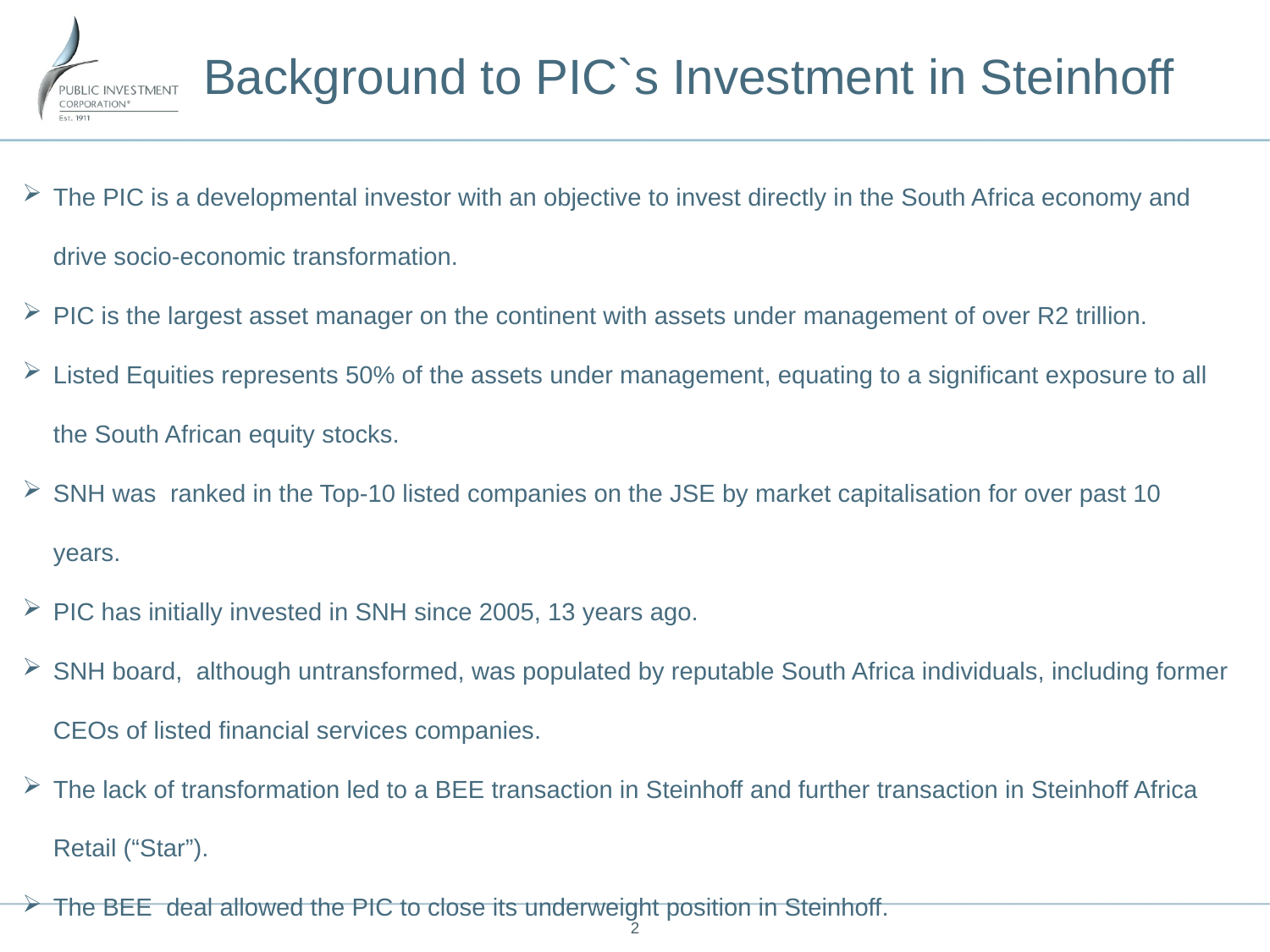

# Background to PIC`s Investment in Steinhoff
The PIC is a developmental investor with an objective to invest directly in the South Africa economy and drive socio-economic transformation.
PIC is the largest asset manager on the continent with assets under management of over R2 trillion.
Listed Equities represents 50% of the assets under management, equating to a significant exposure to all the South African equity stocks.
SNH was  ranked in the Top-10 listed companies on the JSE by market capitalisation for over past 10 years.
PIC has initially invested in SNH since 2005, 13 years ago.
SNH board,  although untransformed, was populated by reputable South Africa individuals, including former CEOs of listed financial services companies.
The lack of transformation led to a BEE transaction in Steinhoff and further transaction in Steinhoff Africa Retail (“Star”).
The BEE  deal allowed the PIC to close its underweight position in Steinhoff.